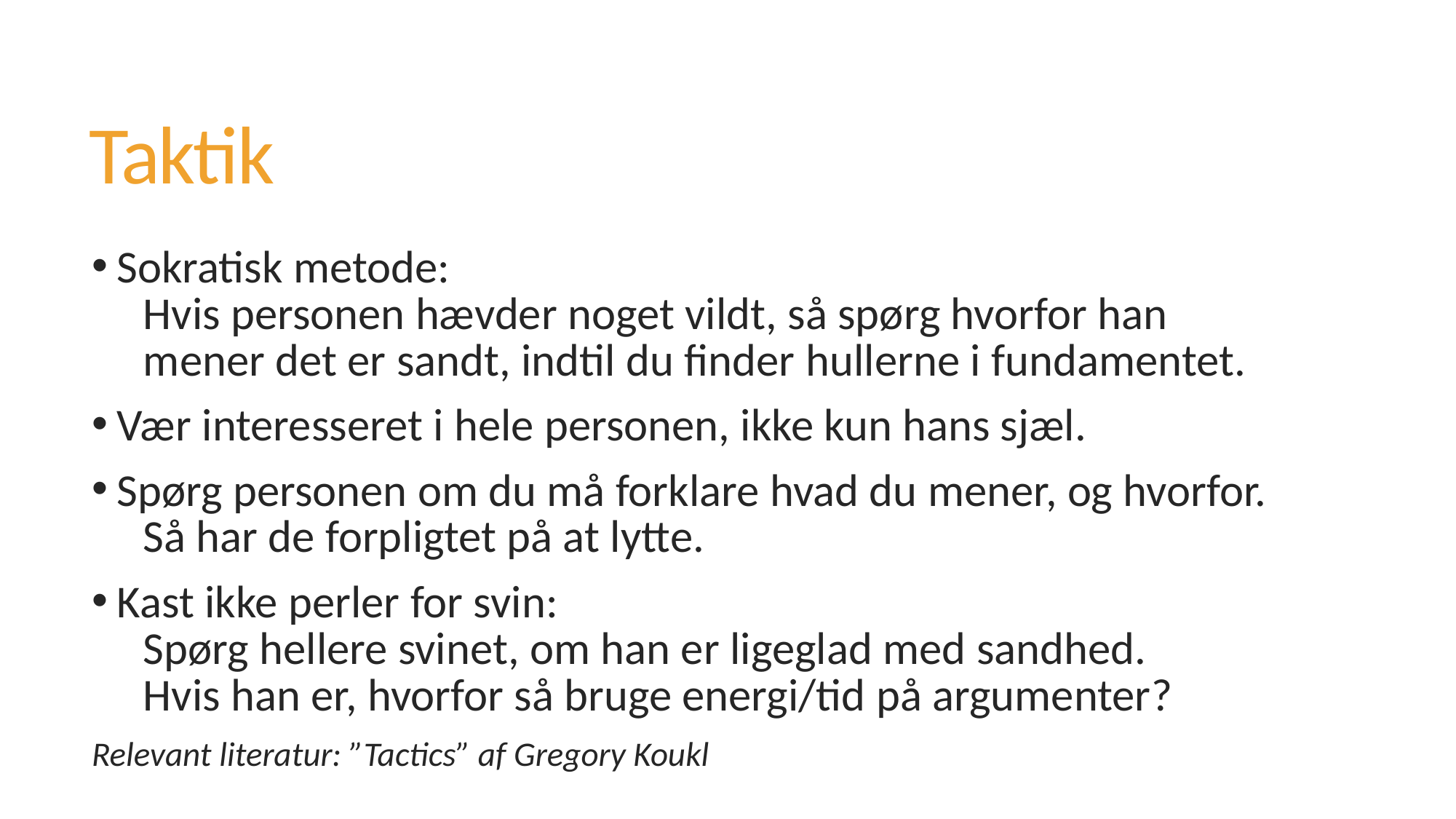

# Taktik
 Sokratisk metode:
    Hvis personen hævder noget vildt, så spørg hvorfor han
    mener det er sandt, indtil du finder hullerne i fundamentet.
 Vær interesseret i hele personen, ikke kun hans sjæl.
 Spørg personen om du må forklare hvad du mener, og hvorfor.
    Så har de forpligtet på at lytte.
 Kast ikke perler for svin:
    Spørg hellere svinet, om han er ligeglad med sandhed.
    Hvis han er, hvorfor så bruge energi/tid på argumenter?
Relevant literatur: ”Tactics” af Gregory Koukl